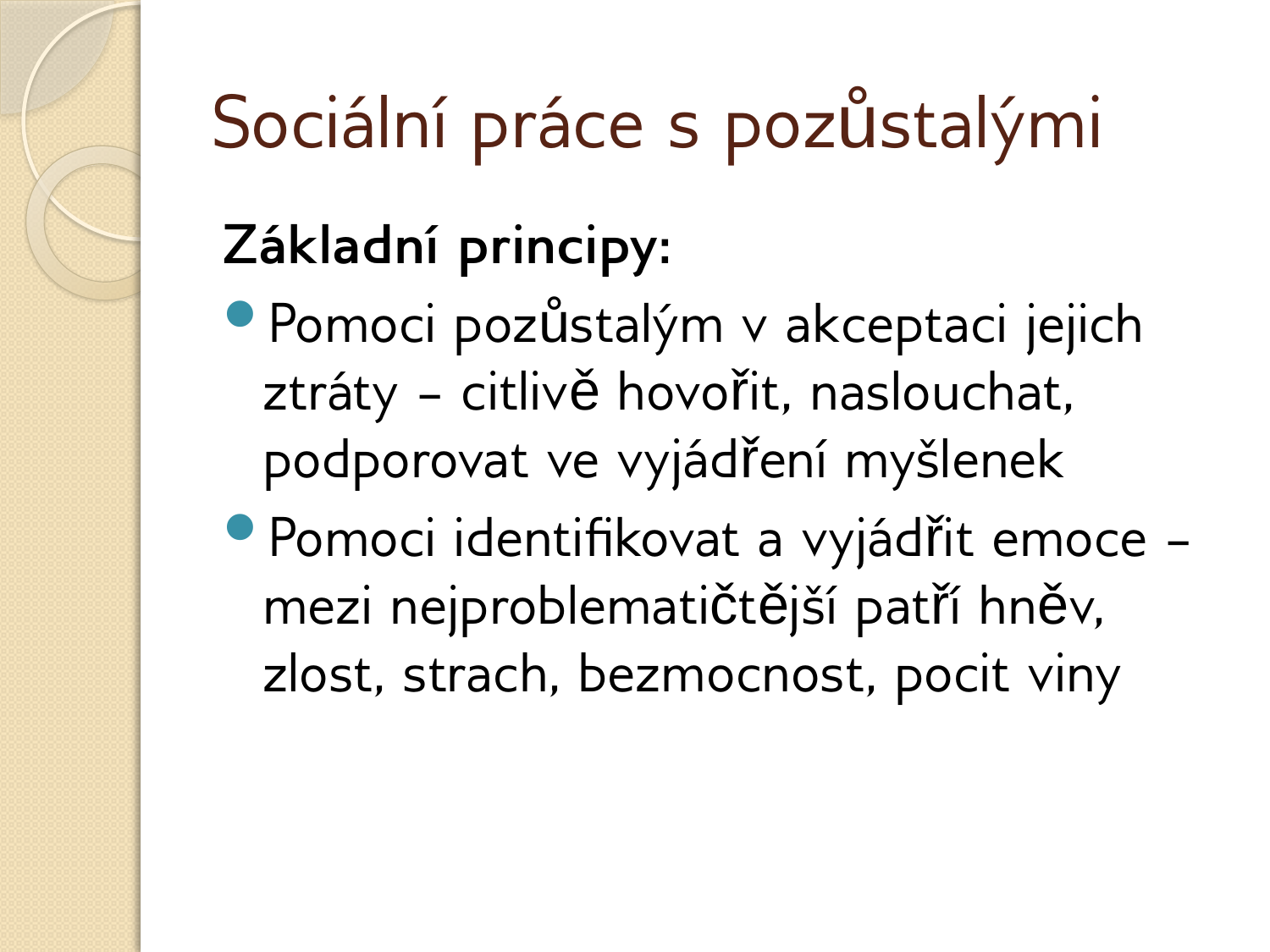

# Sociální práce s pozůstalými
Základní principy:
Pomoci pozůstalým v akceptaci jejich ztráty – citlivě hovořit, naslouchat, podporovat ve vyjádření myšlenek
Pomoci identifikovat a vyjádřit emoce – mezi nejproblematičtější patří hněv, zlost, strach, bezmocnost, pocit viny